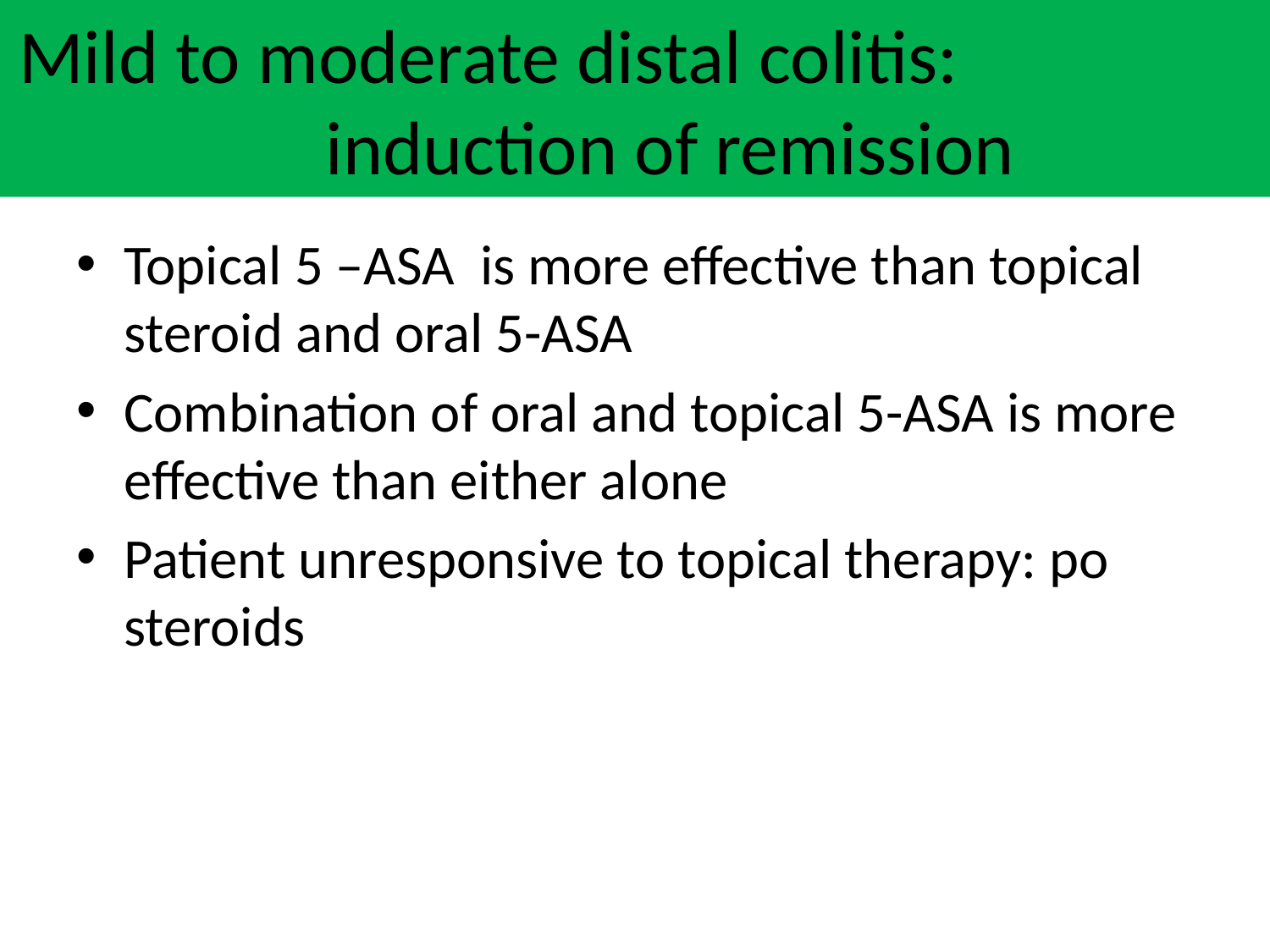

# Mild to moderate distal colitis:                     induction of remission
Topical 5 –ASA  is more effective than topical steroid and oral 5-ASA
Combination of oral and topical 5-ASA is more effective than either alone
Patient unresponsive to topical therapy: po steroids